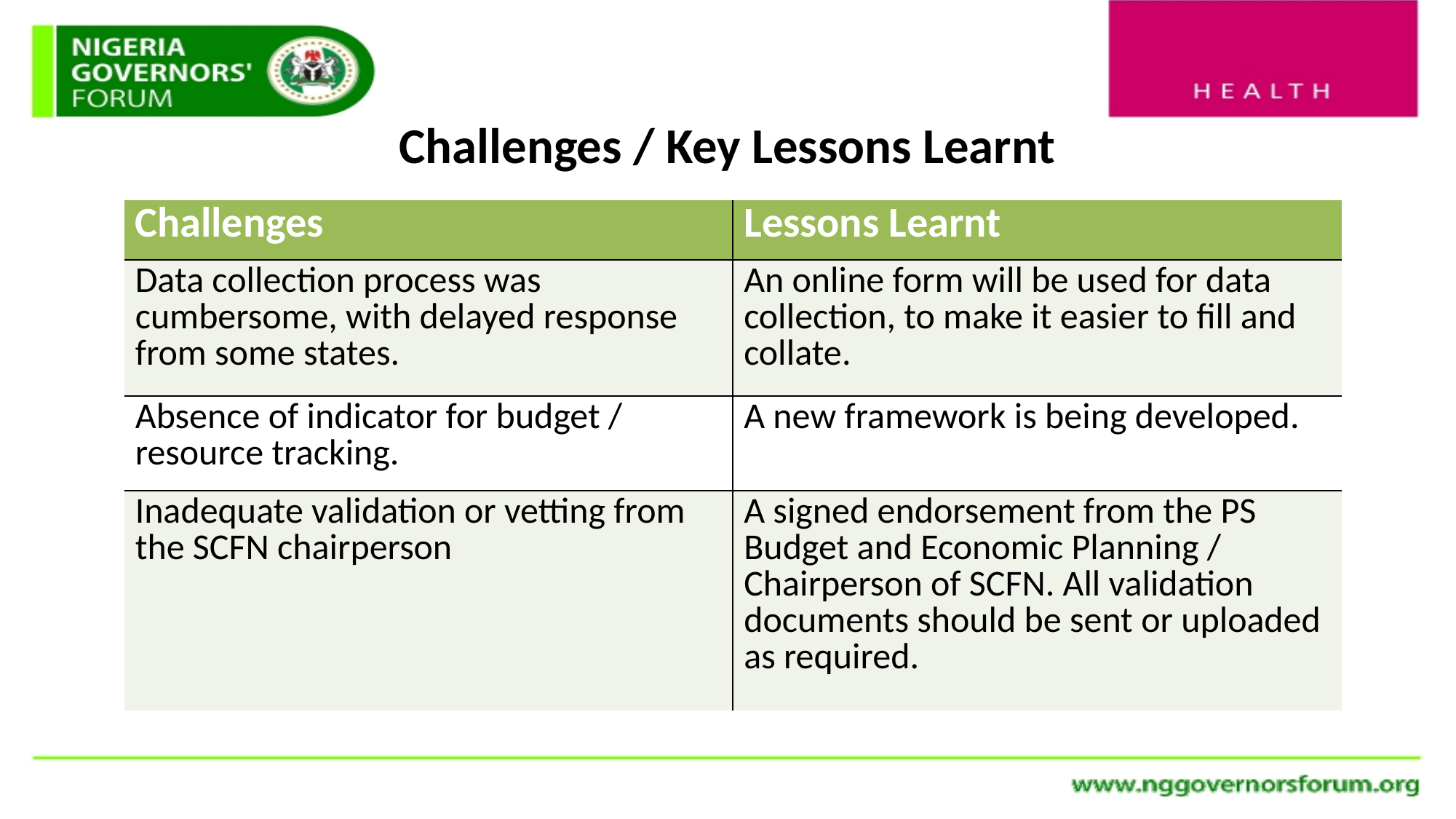

# Challenges / Key Lessons Learnt
| Challenges | Lessons Learnt |
| --- | --- |
| Data collection process was cumbersome, with delayed response from some states. | An online form will be used for data collection, to make it easier to fill and collate. |
| Absence of indicator for budget / resource tracking. | A new framework is being developed. |
| Inadequate validation or vetting from the SCFN chairperson | A signed endorsement from the PS Budget and Economic Planning / Chairperson of SCFN. All validation documents should be sent or uploaded as required. |